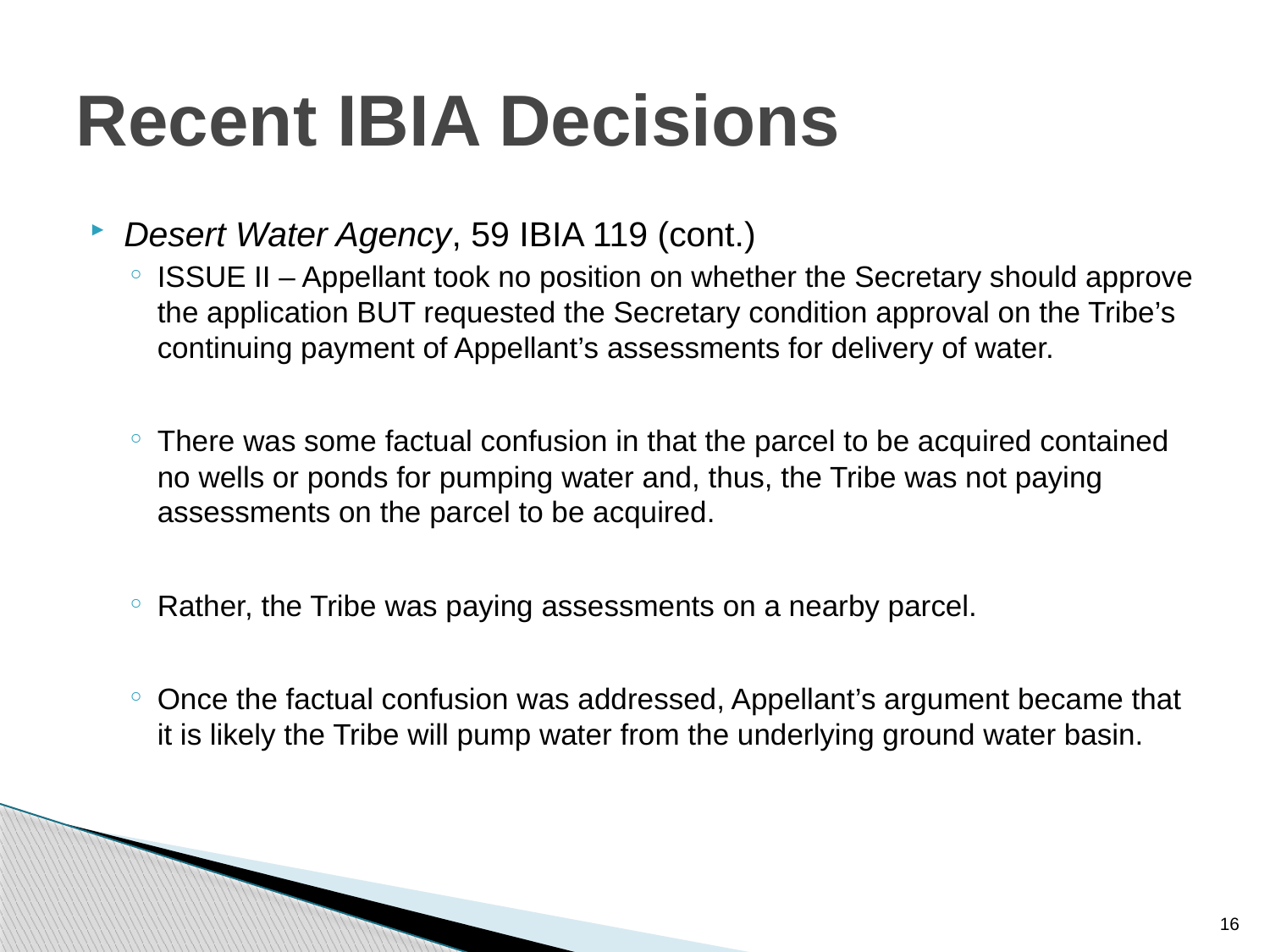

# Recent IBIA Decisions
Desert Water Agency, 59 IBIA 119 (cont.)
ISSUE II – Appellant took no position on whether the Secretary should approve the application BUT requested the Secretary condition approval on the Tribe’s continuing payment of Appellant’s assessments for delivery of water.

There was some factual confusion in that the parcel to be acquired contained no wells or ponds for pumping water and, thus, the Tribe was not paying assessments on the parcel to be acquired.

Rather, the Tribe was paying assessments on a nearby parcel.

Once the factual confusion was addressed, Appellant’s argument became that it is likely the Tribe will pump water from the underlying ground water basin.
16